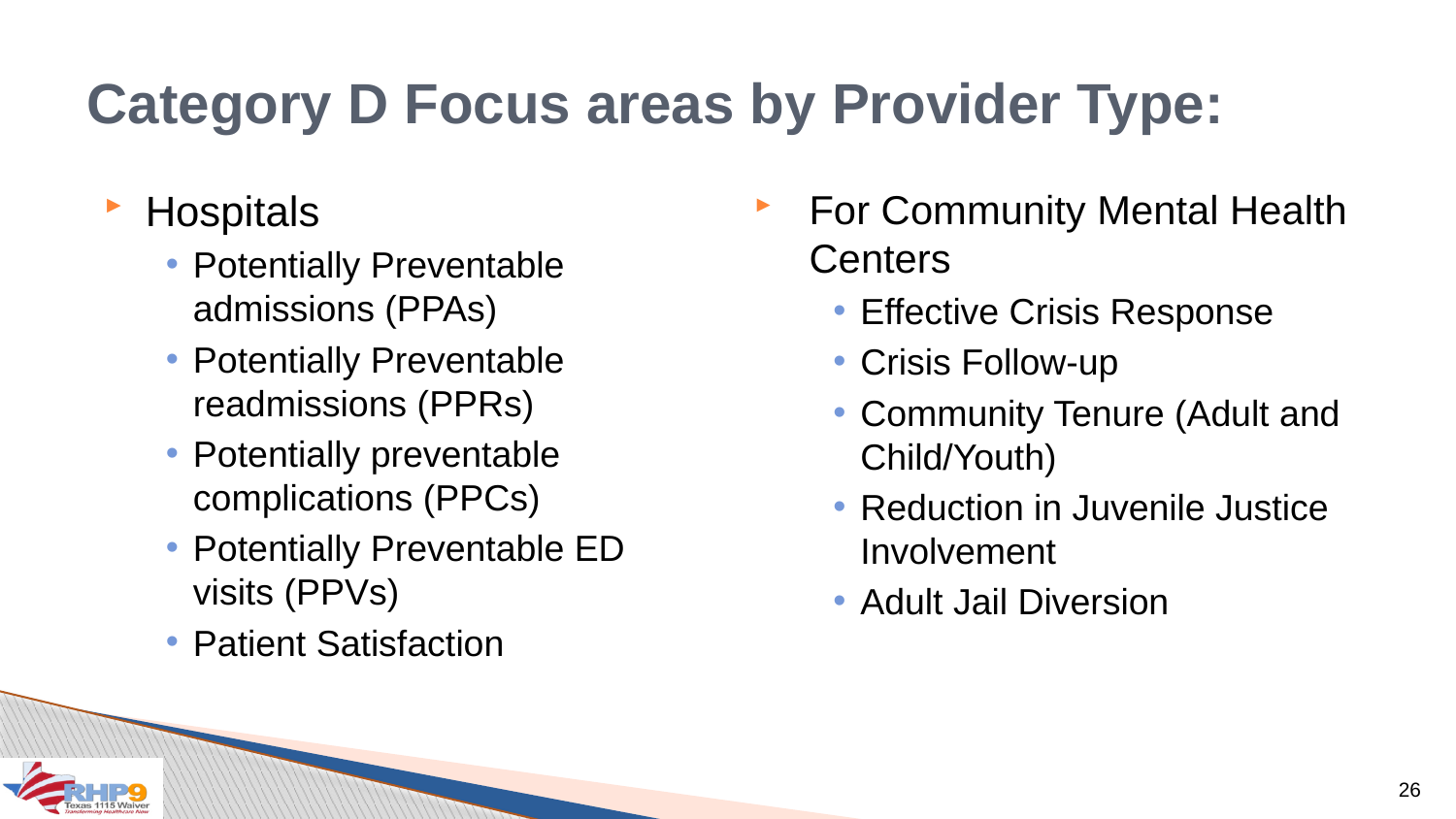

# Category D Focus areas by Provider Type:
Hospitals
Potentially Preventable admissions (PPAs)
Potentially Preventable readmissions (PPRs)
Potentially preventable complications (PPCs)
Potentially Preventable ED visits (PPVs)
Patient Satisfaction

For Community Mental Health Centers
Effective Crisis Response
Crisis Follow-up
Community Tenure (Adult and Child/Youth)
Reduction in Juvenile Justice Involvement
Adult Jail Diversion

26